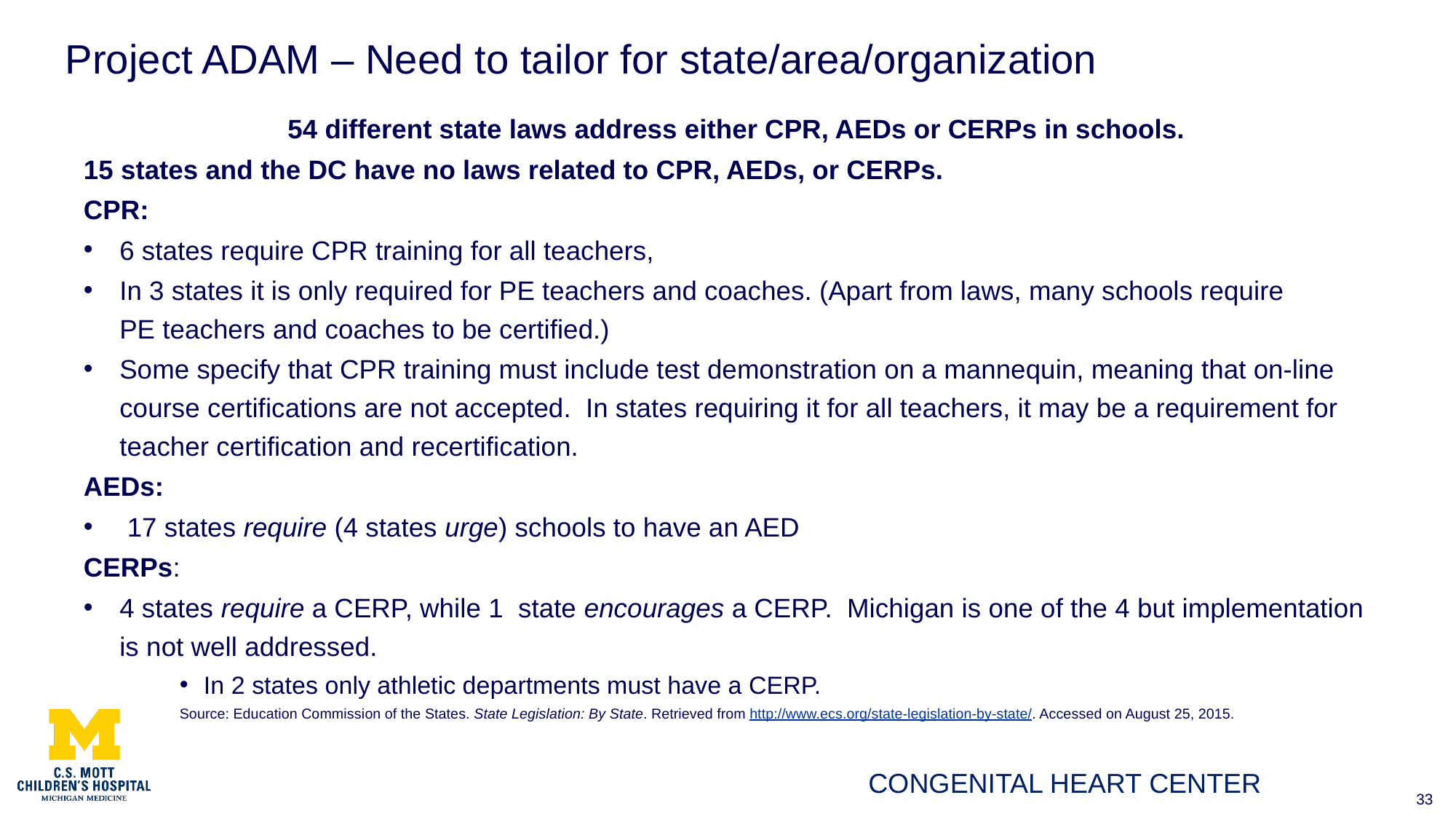

# Project ADAM – Need to tailor for state/area/organization
54 different state laws address either CPR, AEDs or CERPs in schools.
15 states and the DC have no laws related to CPR, AEDs, or CERPs.
CPR:
6 states require CPR training for all teachers,
In 3 states it is only required for PE teachers and coaches. (Apart from laws, many schools require PE teachers and coaches to be certified.)
Some specify that CPR training must include test demonstration on a mannequin, meaning that on-line course certifications are not accepted.  In states requiring it for all teachers, it may be a requirement for teacher certification and recertification.
AEDs:
 17 states require (4 states urge) schools to have an AED
CERPs:
4 states require a CERP, while 1  state encourages a CERP.  Michigan is one of the 4 but implementation is not well addressed.
In 2 states only athletic departments must have a CERP.
Source: Education Commission of the States. State Legislation: By State. Retrieved from http://www.ecs.org/state-legislation-by-state/. Accessed on August 25, 2015.

55
33